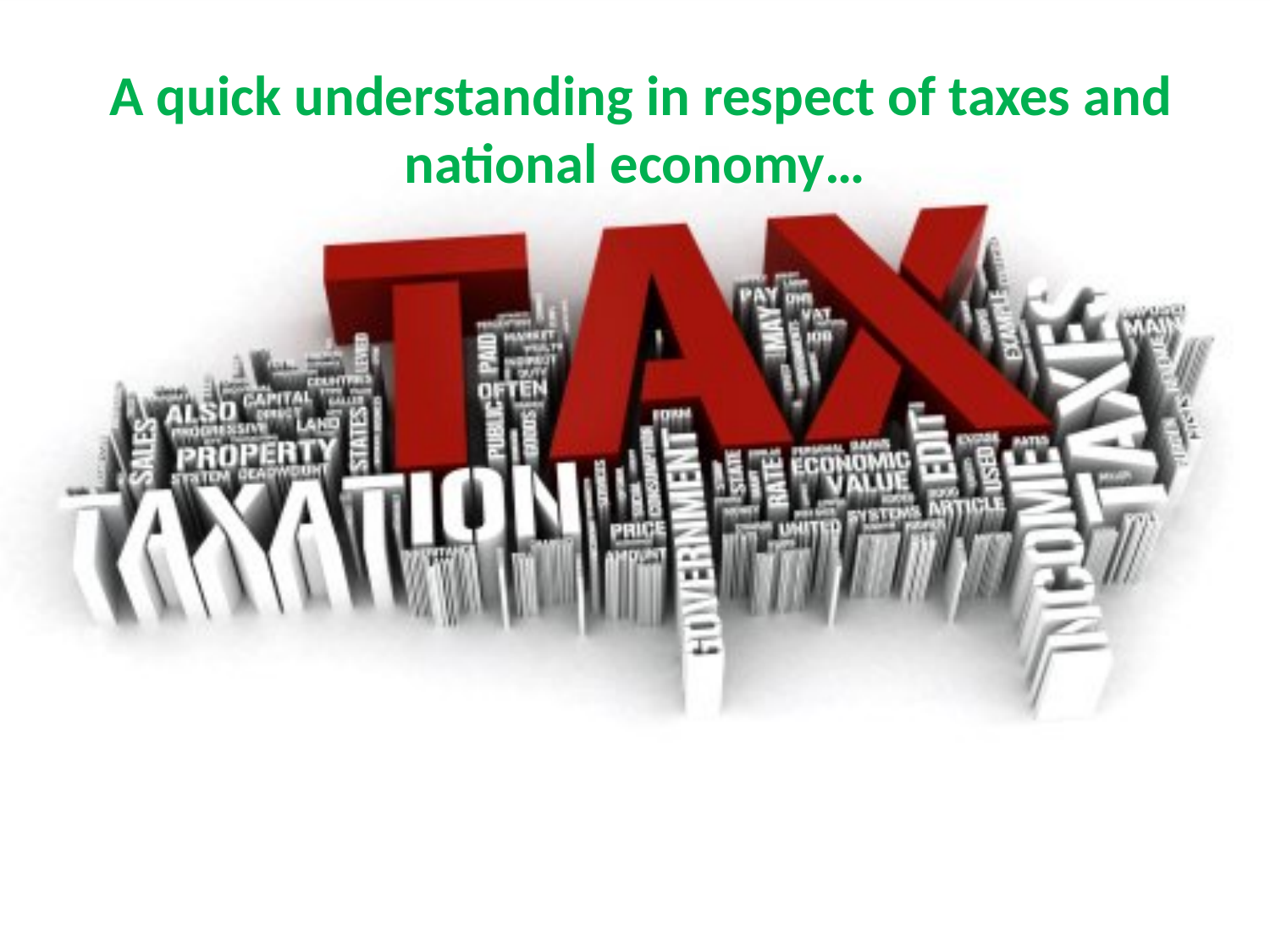

#
 A quick understanding in respect of taxes and national economy…